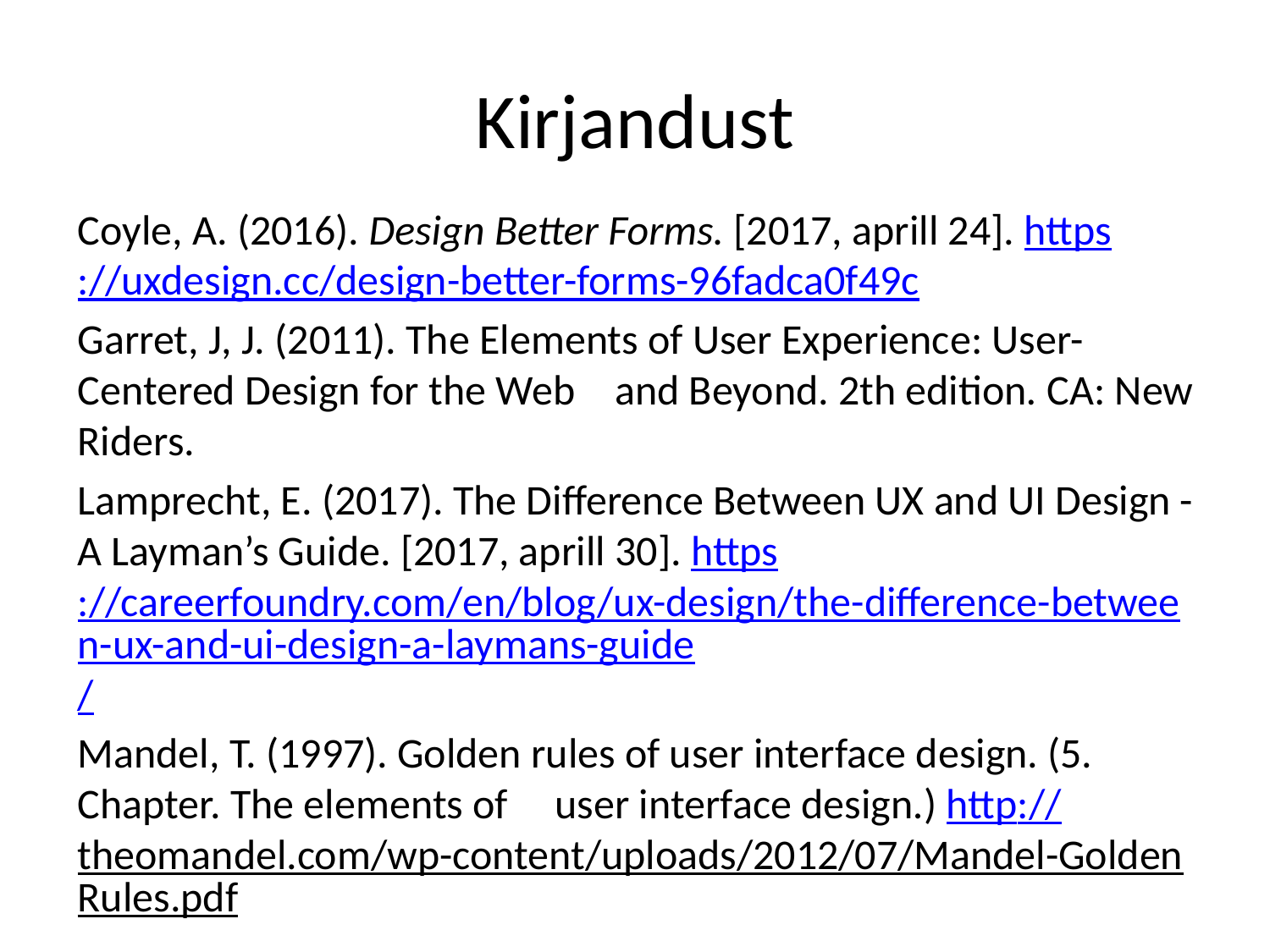

# Kirjandust
Coyle, A. (2016). Design Better Forms. [2017, aprill 24]. https://uxdesign.cc/design-better-forms-96fadca0f49c
Garret, J, J. (2011). The Elements of User Experience: User-Centered Design for the Web	and Beyond. 2th edition. CA: New Riders.
Lamprecht, E. (2017). The Difference Between UX and UI Design - A Layman’s Guide. [2017, aprill 30]. https://careerfoundry.com/en/blog/ux-design/the-difference-between-ux-and-ui-design-a-laymans-guide/
Mandel, T. (1997). Golden rules of user interface design. (5. Chapter. The elements of	user interface design.) http://theomandel.com/wp-content/uploads/2012/07/Mandel-GoldenRules.pdf